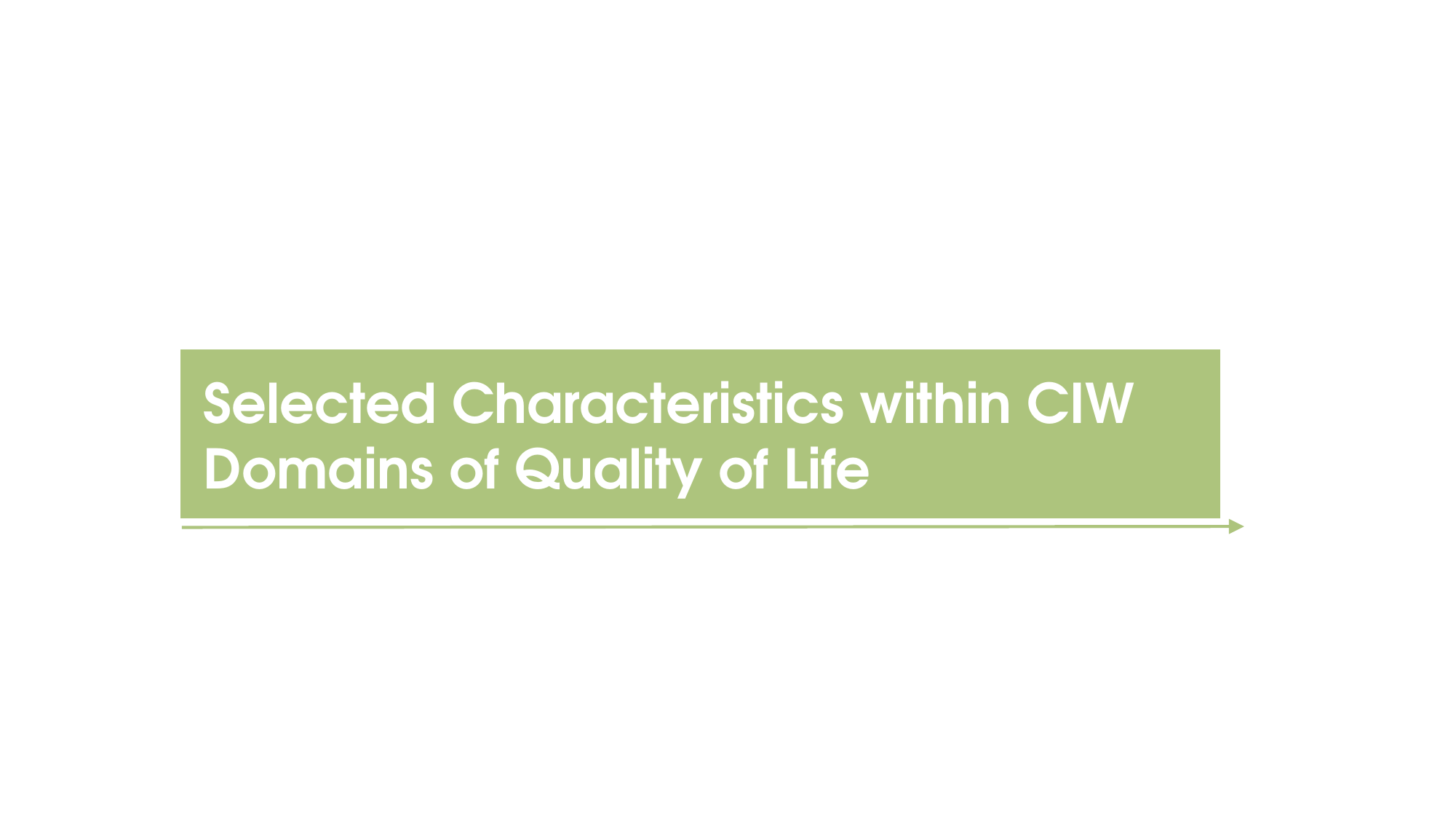

Selected Characteristics within CIW Domains of Quality of Life